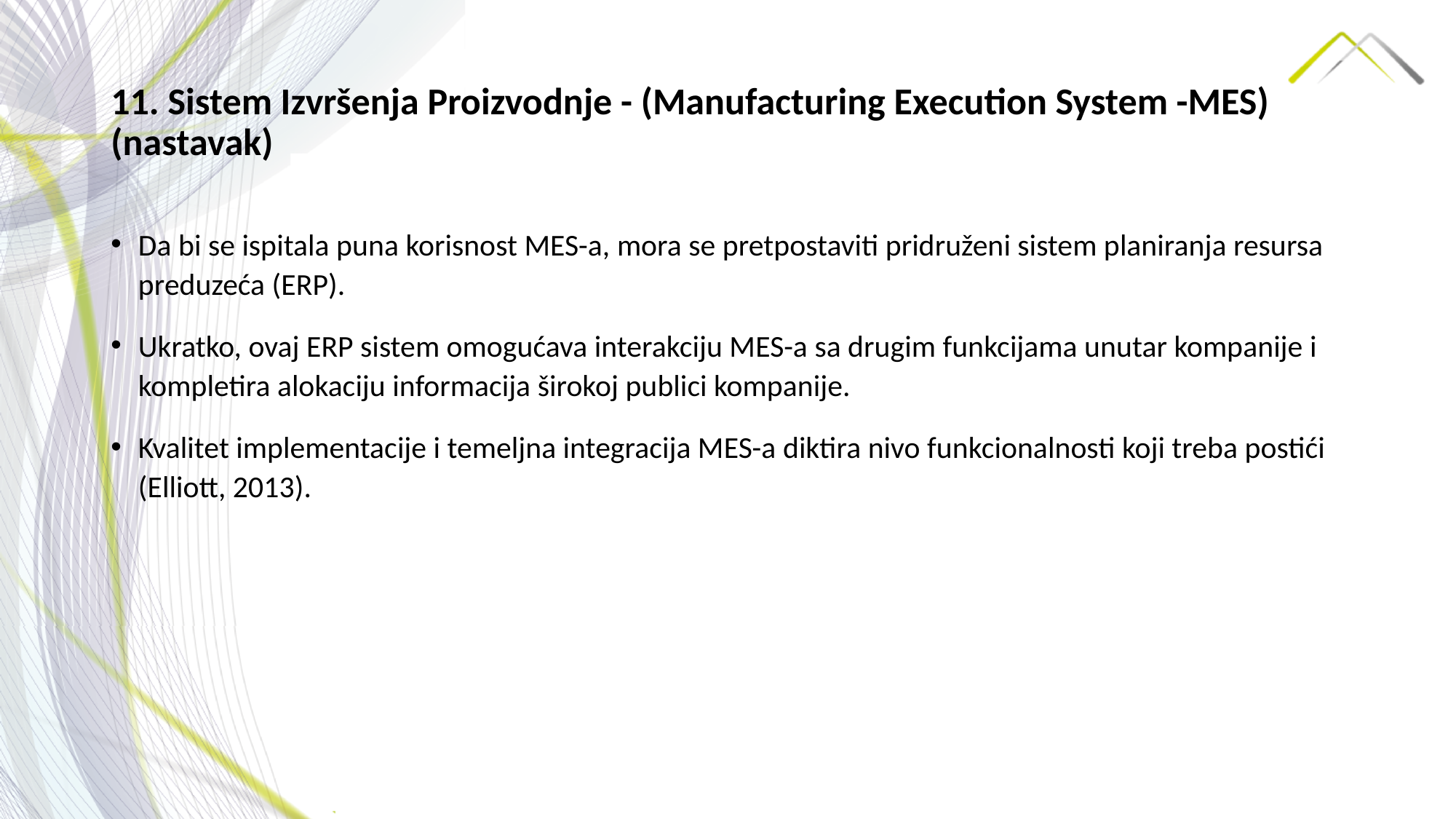

# 11. Sistem Izvršenja Proizvodnje - (Manufacturing Execution System -MES) (nastavak)
Da bi se ispitala puna korisnost MES-a, mora se pretpostaviti pridruženi sistem planiranja resursa preduzeća (ERP).
Ukratko, ovaj ERP sistem omogućava interakciju MES-a sa drugim funkcijama unutar kompanije i kompletira alokaciju informacija širokoj publici kompanije.
Kvalitet implementacije i temeljna integracija MES-a diktira nivo funkcionalnosti koji treba postići (Elliott, 2013).